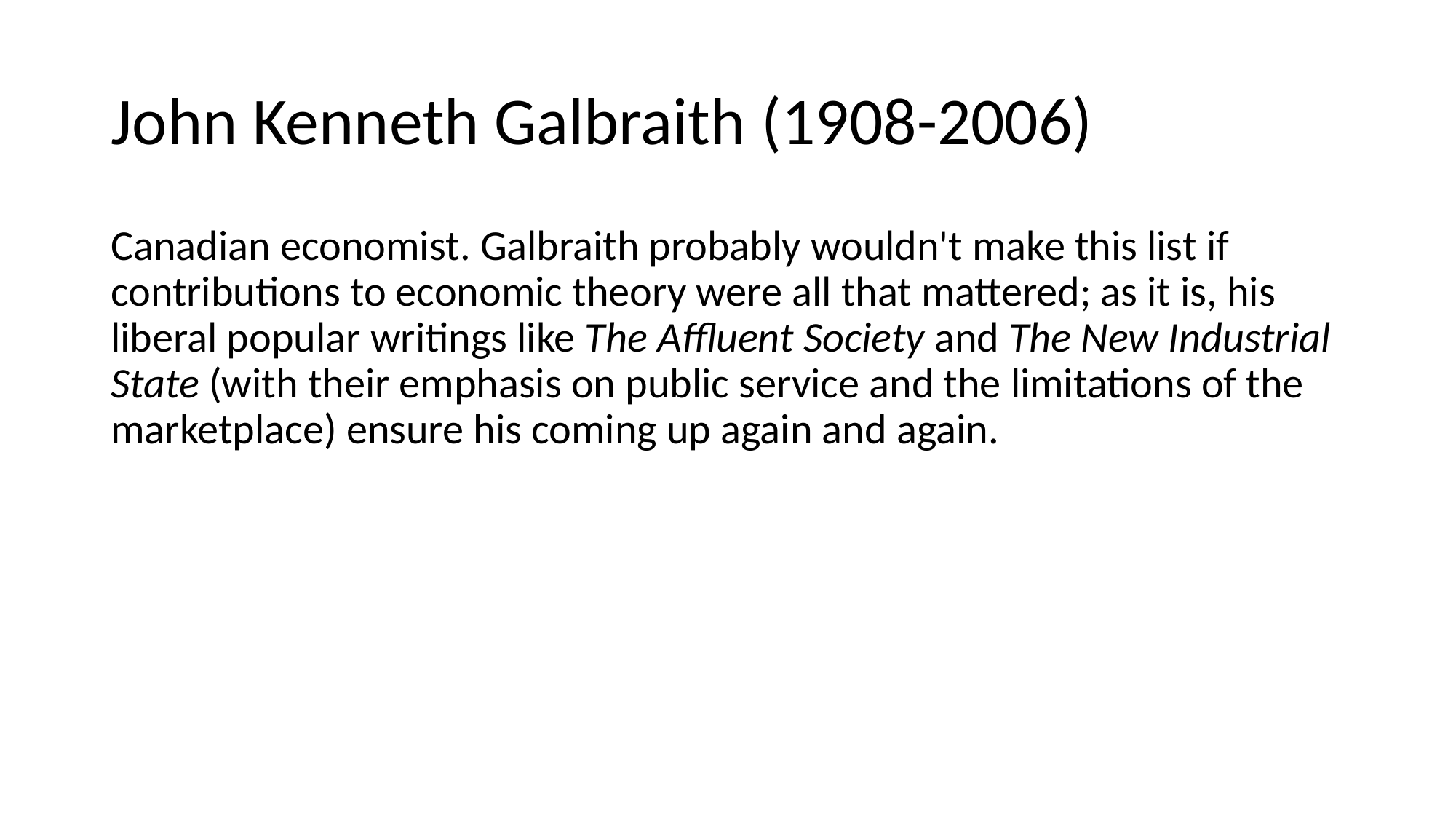

# John Kenneth Galbraith (1908-2006)
Canadian economist. Galbraith probably wouldn't make this list if contributions to economic theory were all that mattered; as it is, his liberal popular writings like The Affluent Society and The New Industrial State (with their emphasis on public service and the limitations of the marketplace) ensure his coming up again and again.